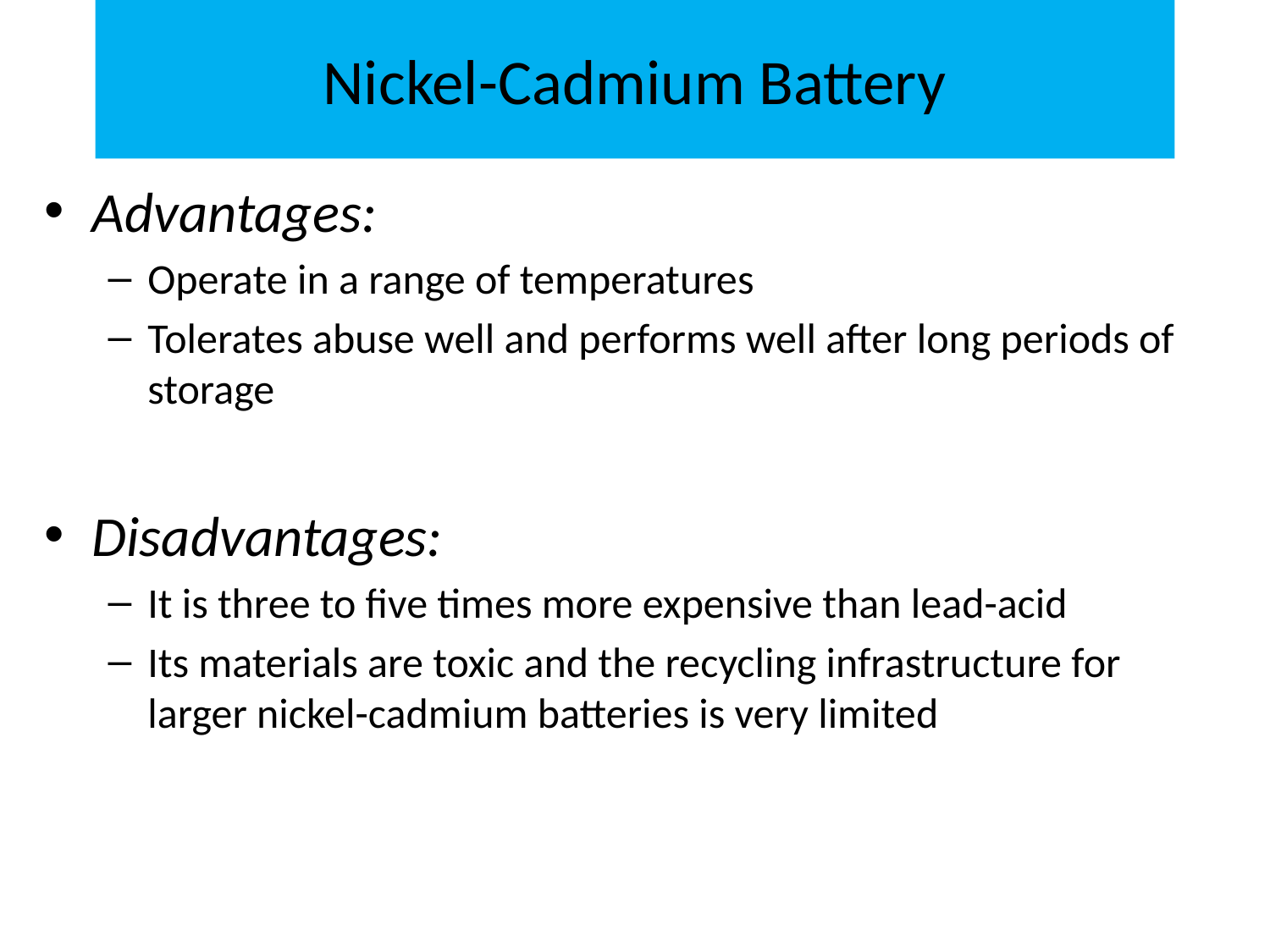

# Nickel-Cadmium Battery
Advantages:
Operate in a range of temperatures
Tolerates abuse well and performs well after long periods of storage

Disadvantages:
It is three to five times more expensive than lead-acid
Its materials are toxic and the recycling infrastructure for larger nickel-cadmium batteries is very limited